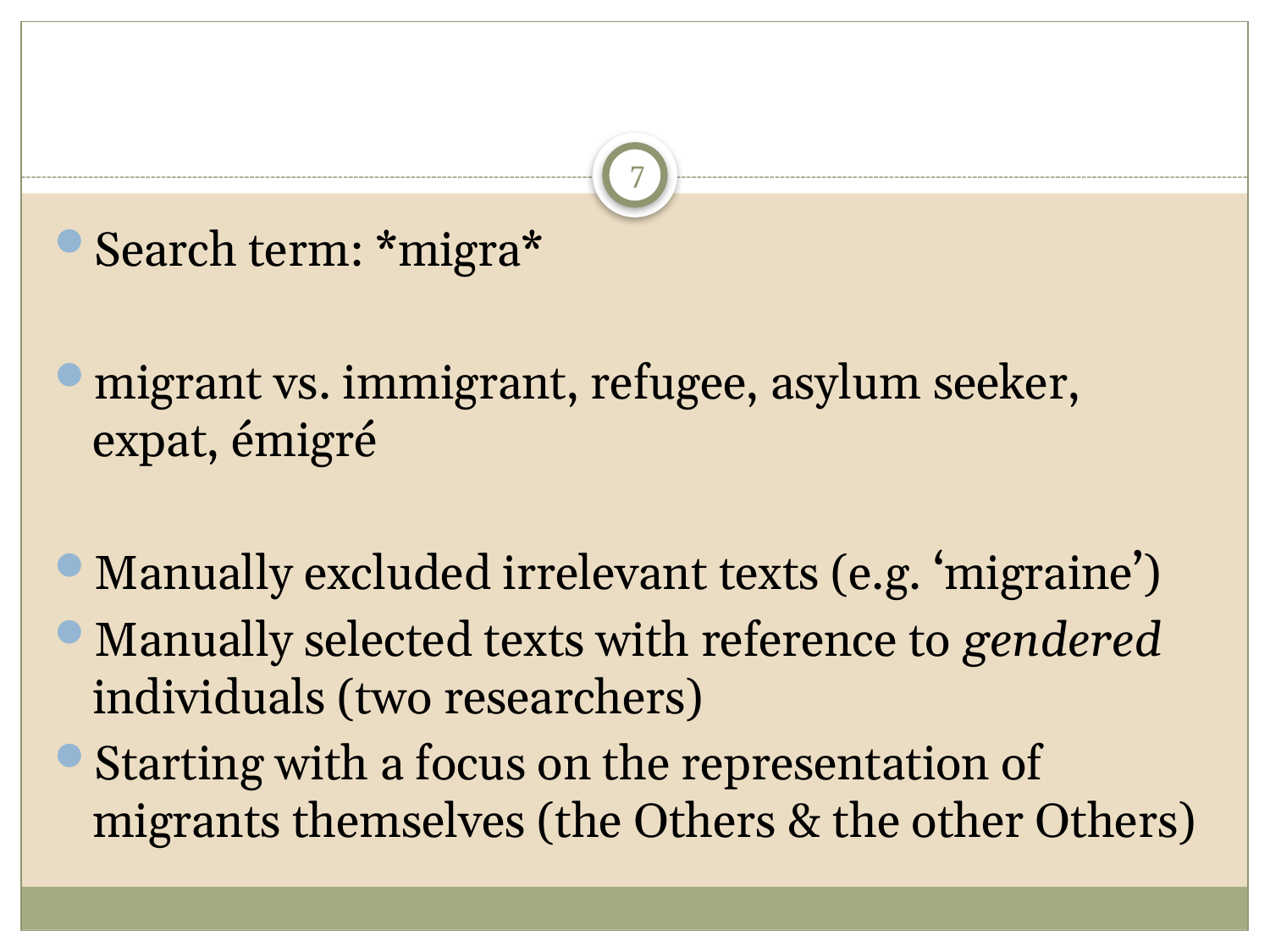

#
7
Search term: *migra*

migrant vs. immigrant, refugee, asylum seeker, expat, émigré

Manually excluded irrelevant texts (e.g. ‘migraine’)
Manually selected texts with reference to gendered individuals (two researchers)
Starting with a focus on the representation of migrants themselves (the Others & the other Others)